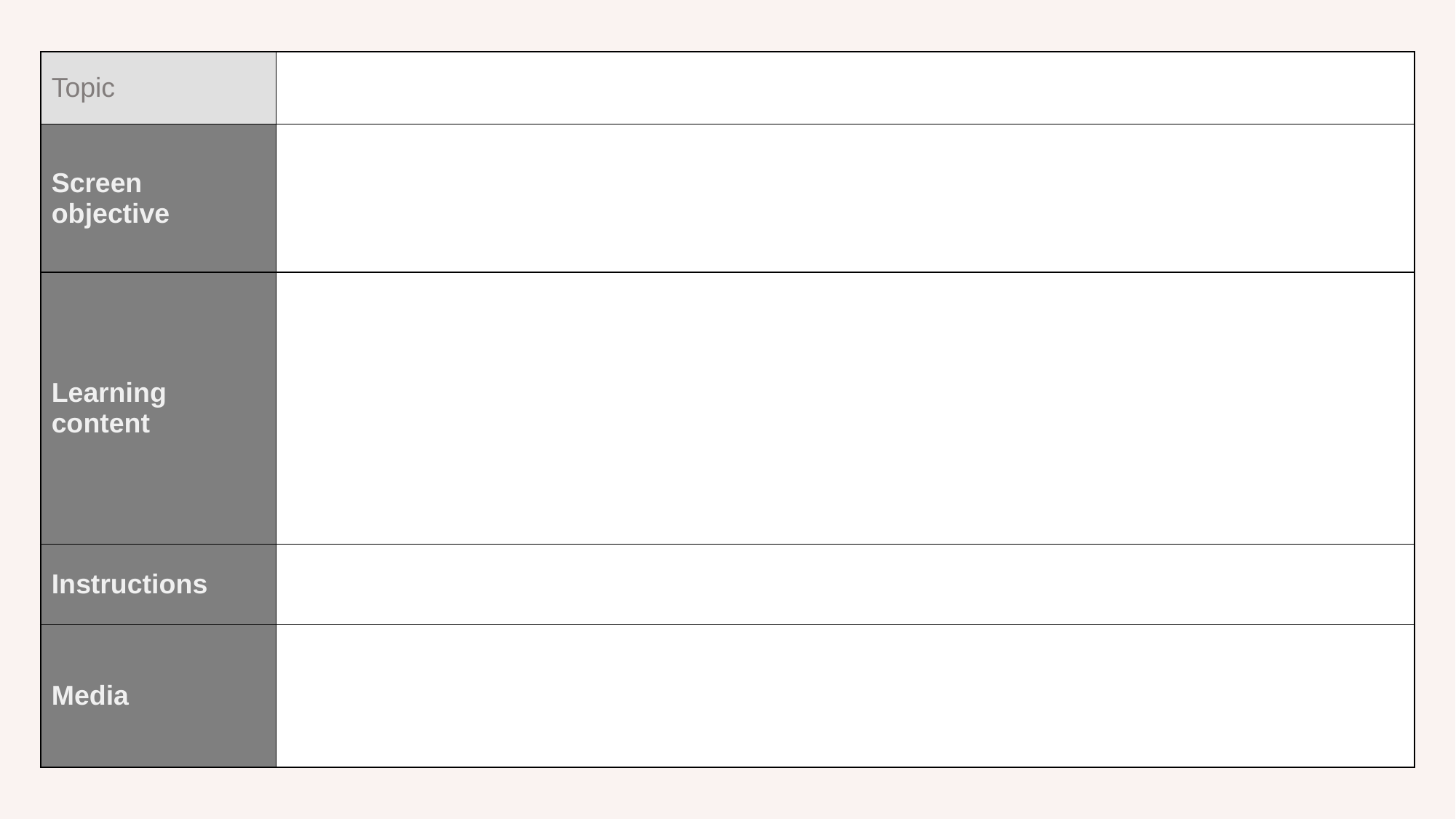

| Topic |  |
| --- | --- |
| Screen objective |  |
| Learning content |  |
| Instructions |  |
| Media |  |